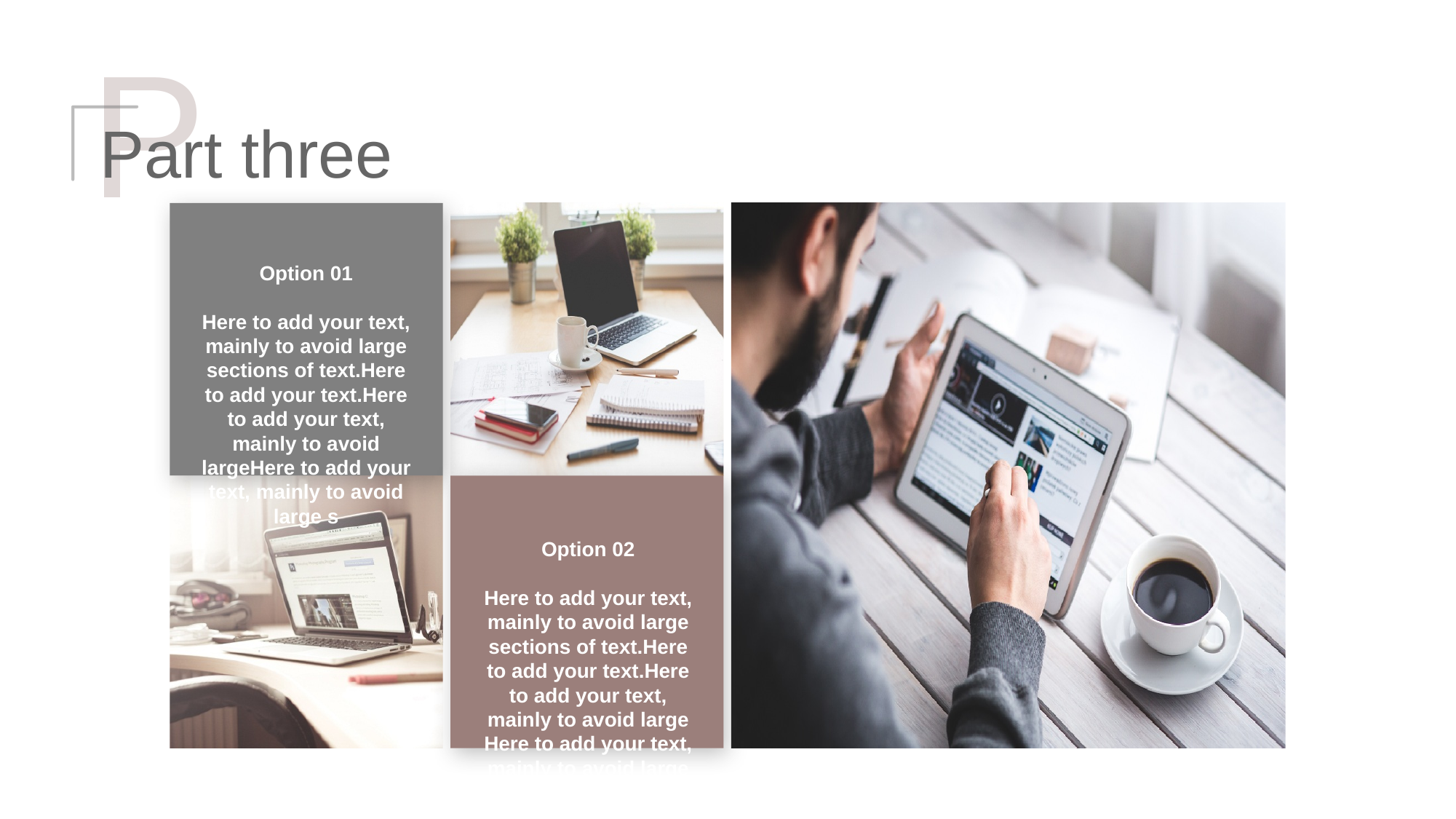

P
Part three

Option 01

Here to add your text, mainly to avoid large sections of text.Here to add your text.Here to add your text, mainly to avoid largeHere to add your text, mainly to avoid large s

Option 02

Here to add your text, mainly to avoid large sections of text.Here to add your text.Here to add your text, mainly to avoid large
Here to add your text, mainly to avoid large sections of text.Here to add your text.Here